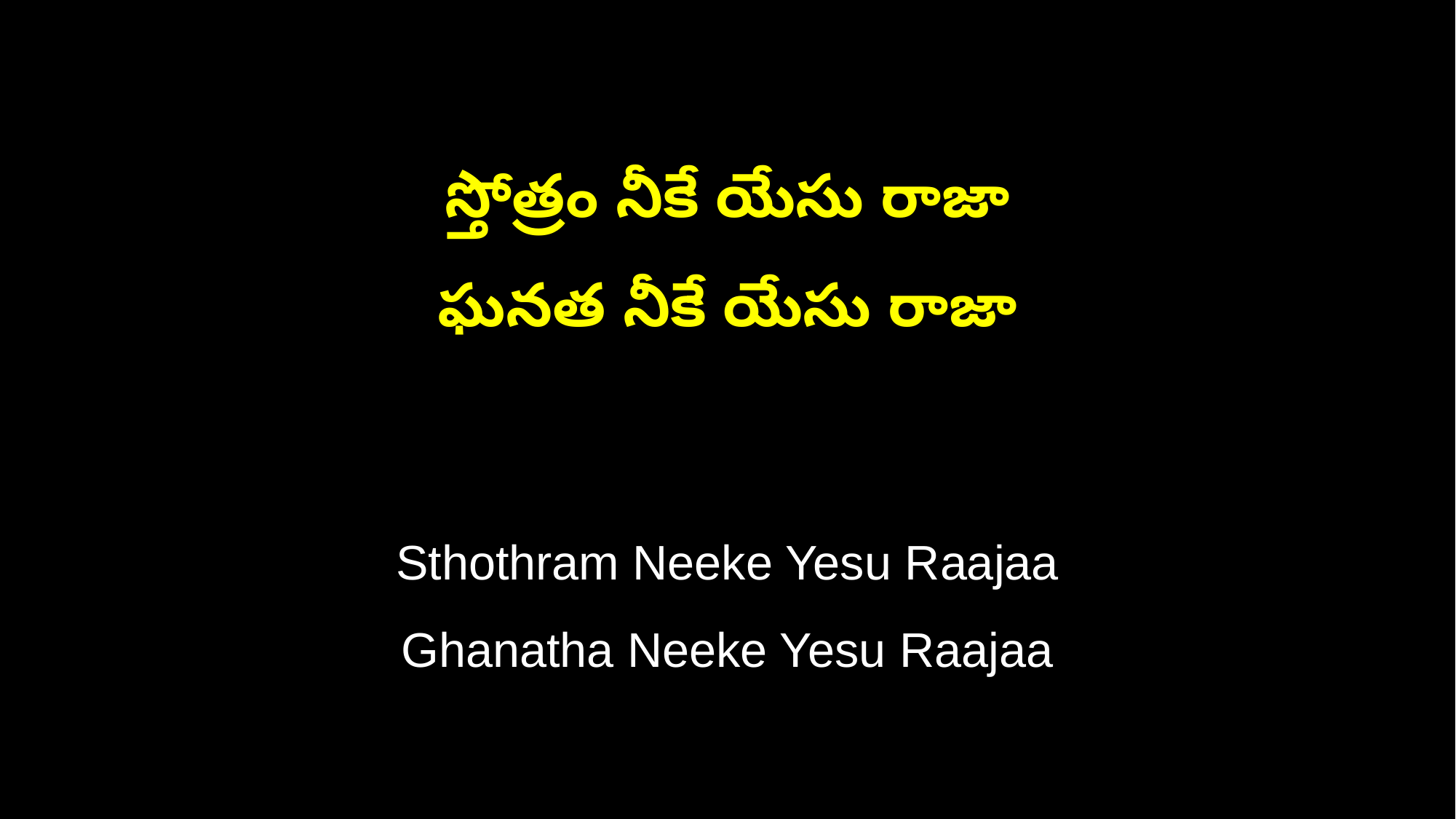

స్తోత్రం నీకే యేసు రాజా
ఘనత నీకే యేసు రాజా
Sthothram Neeke Yesu Raajaa
Ghanatha Neeke Yesu Raajaa